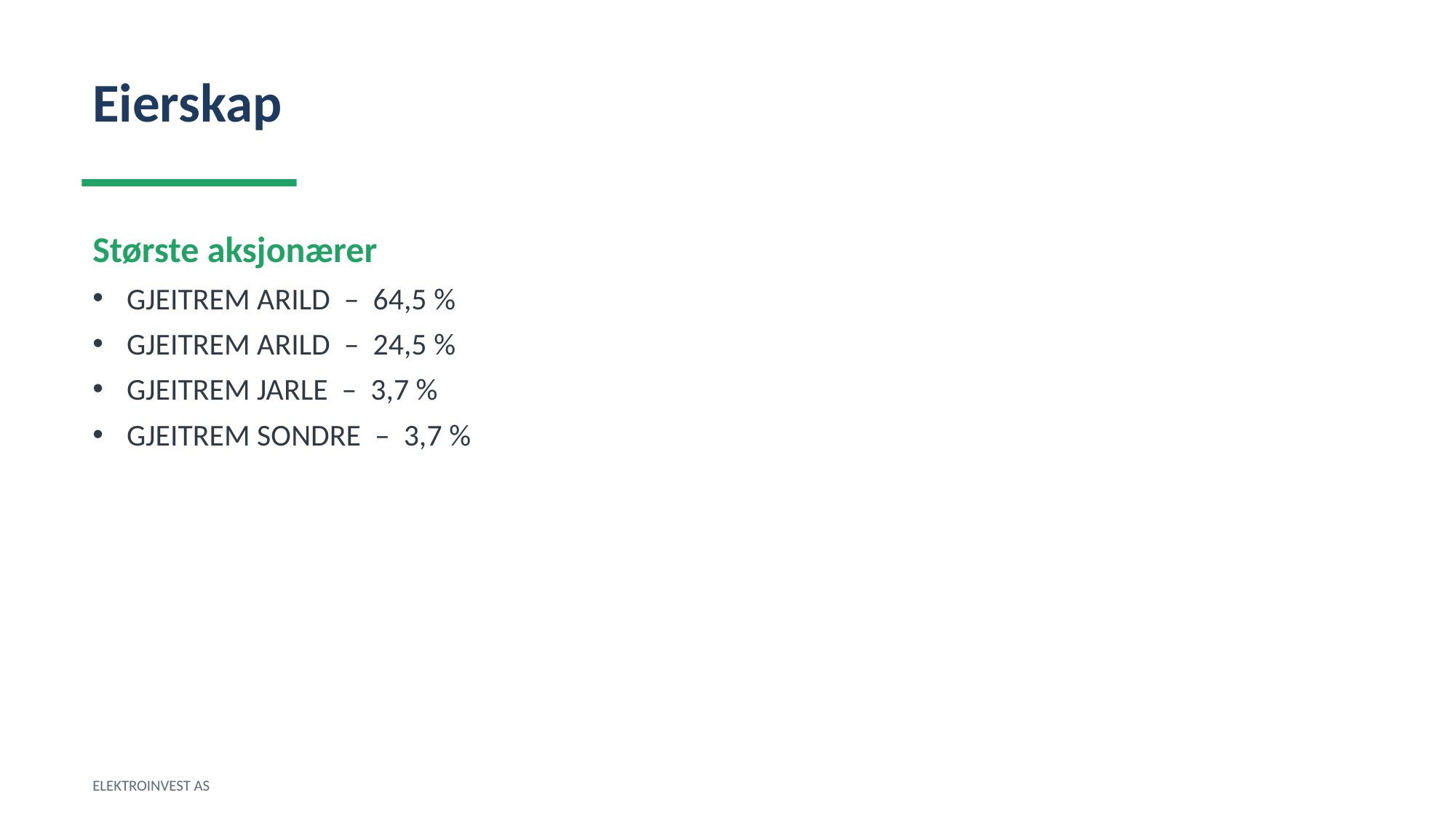

Eierskap

Største aksjonærer
GJEITREM ARILD  –  64,5 %
GJEITREM ARILD  –  24,5 %
GJEITREM JARLE  –  3,7 %
GJEITREM SONDRE  –  3,7 %
ELEKTROINVEST AS